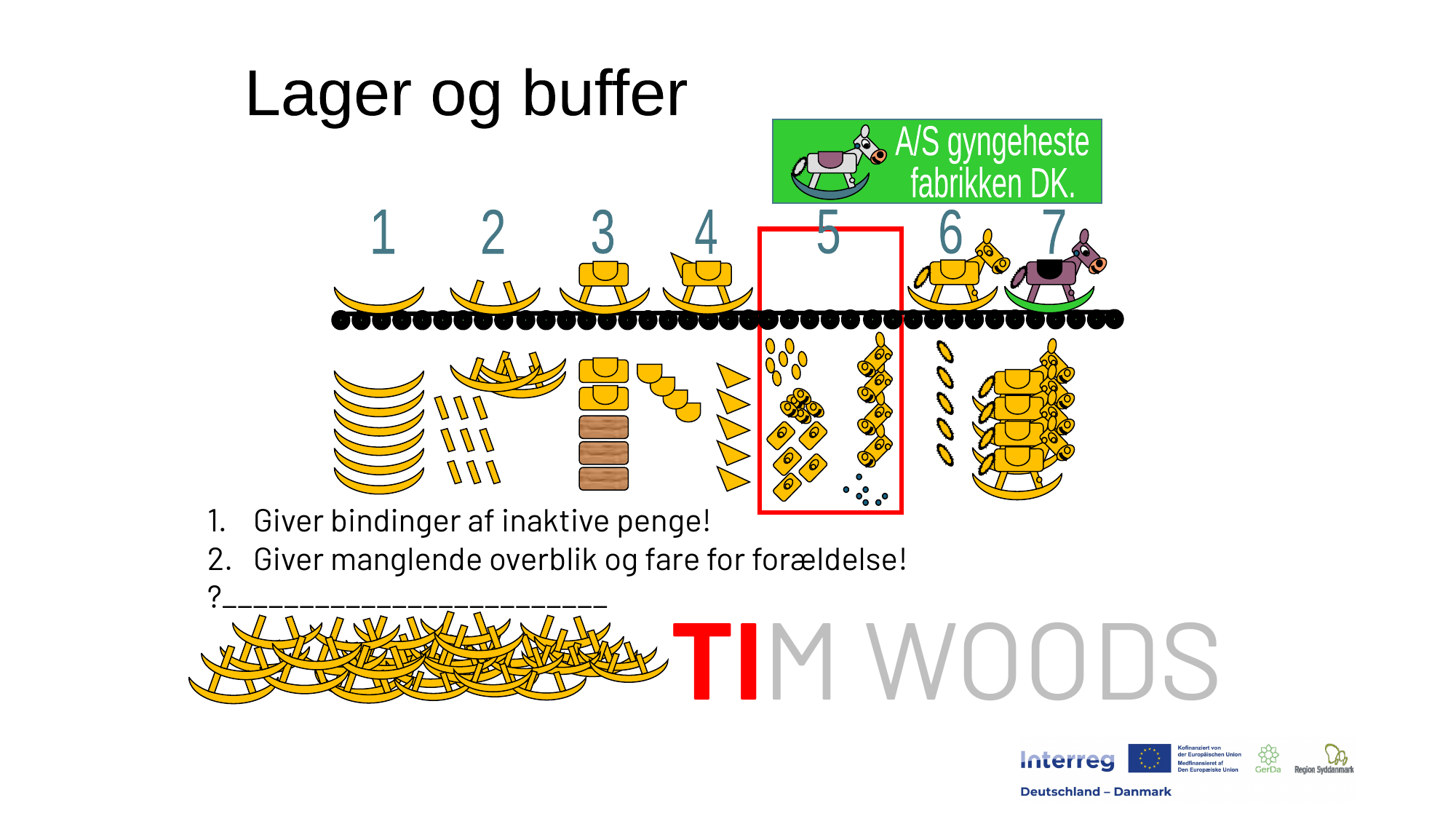

Lager og buffer

A/S gyngeheste
fabrikken DK.
1
2
3
4
5
6
7

Giver bindinger af inaktive penge!
Giver manglende overblik og fare for forældelse!
?_________________________
TIM WOODS